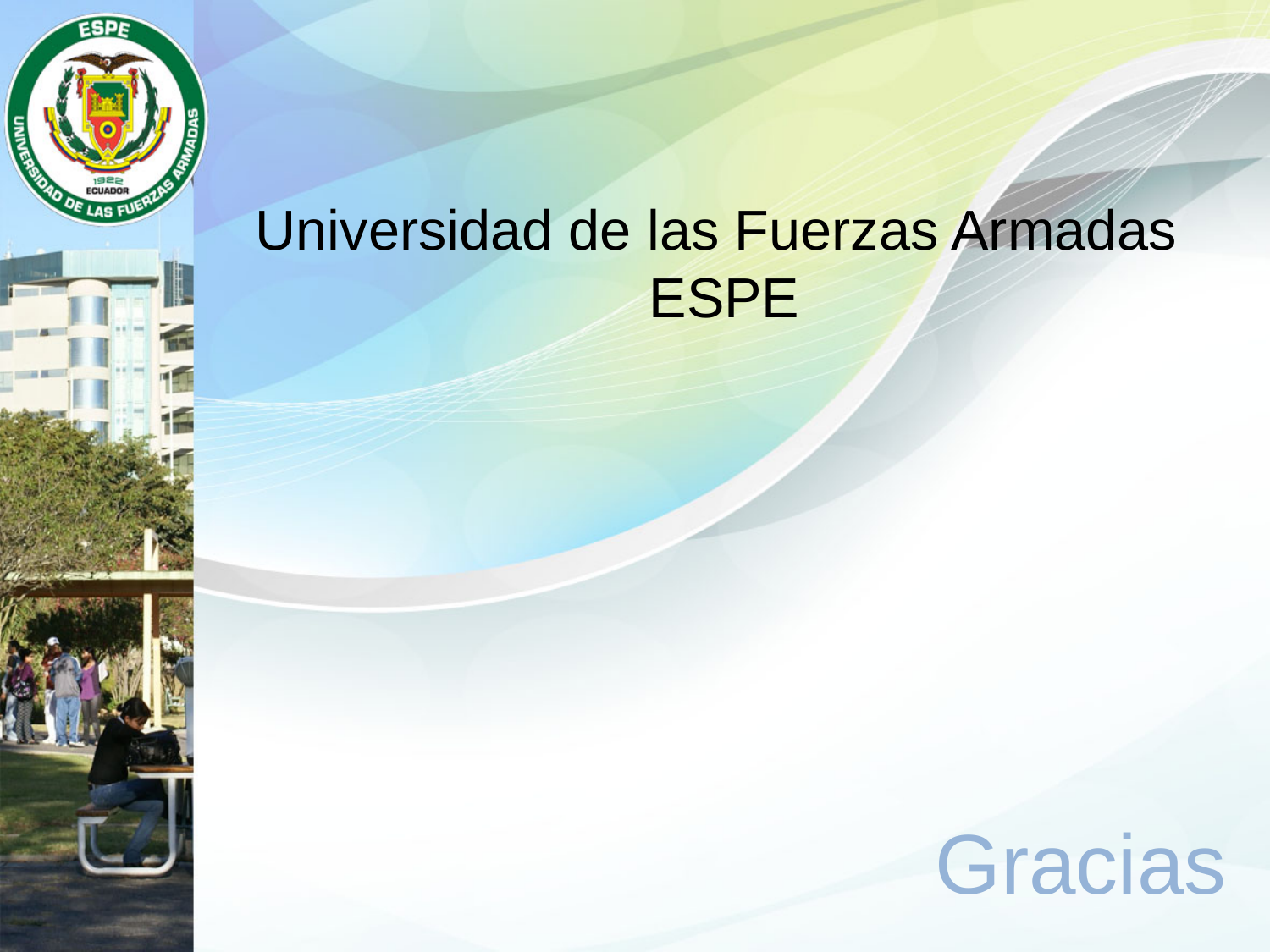

Universidad de las Fuerzas Armadas
ESPE
Gracias